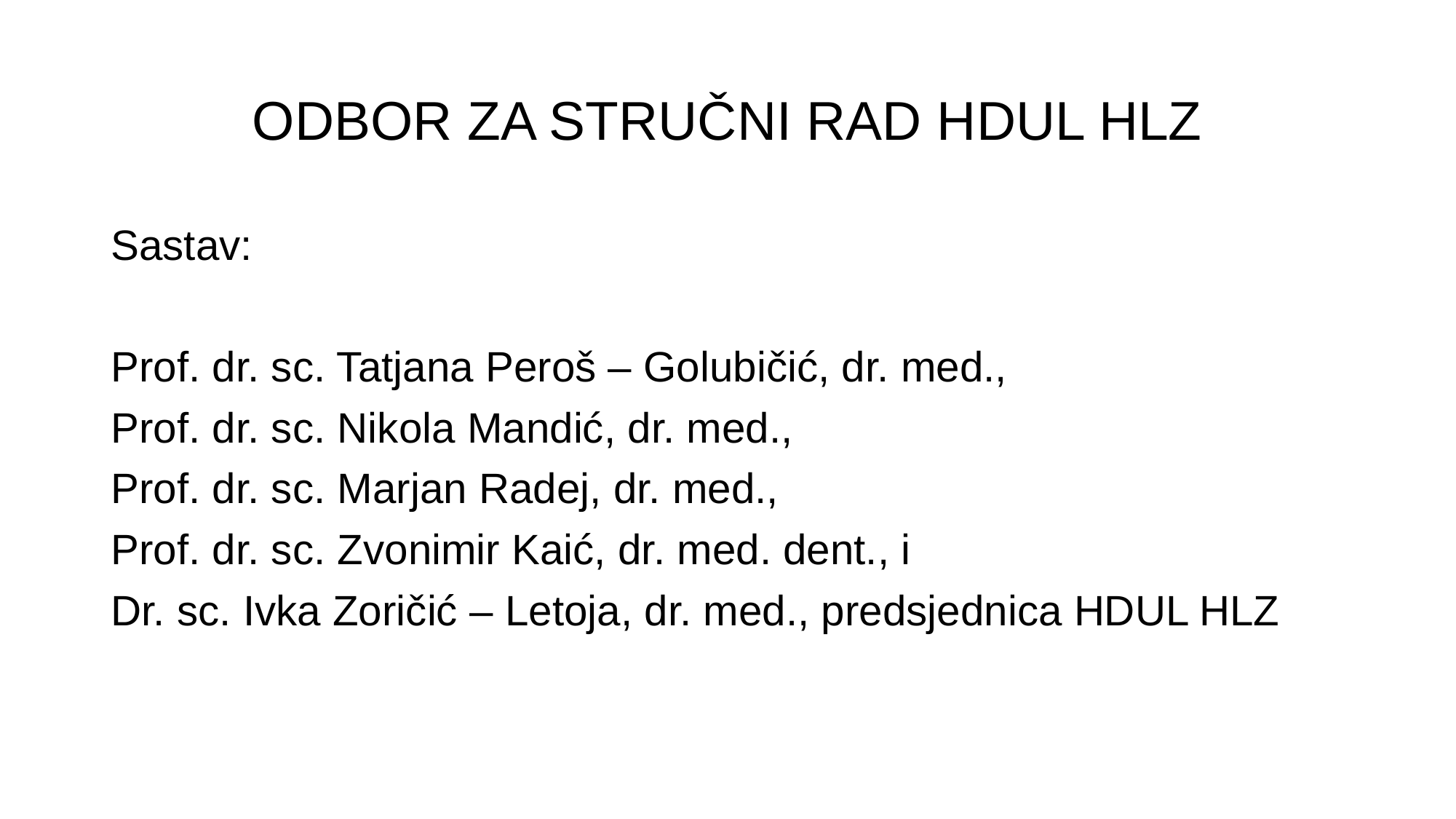

# ODBOR ZA STRUČNI RAD HDUL HLZ
Sastav:

Prof. dr. sc. Tatjana Peroš – Golubičić, dr. med.,
Prof. dr. sc. Nikola Mandić, dr. med.,
Prof. dr. sc. Marjan Radej, dr. med.,
Prof. dr. sc. Zvonimir Kaić, dr. med. dent., i
Dr. sc. Ivka Zoričić – Letoja, dr. med., predsjednica HDUL HLZ